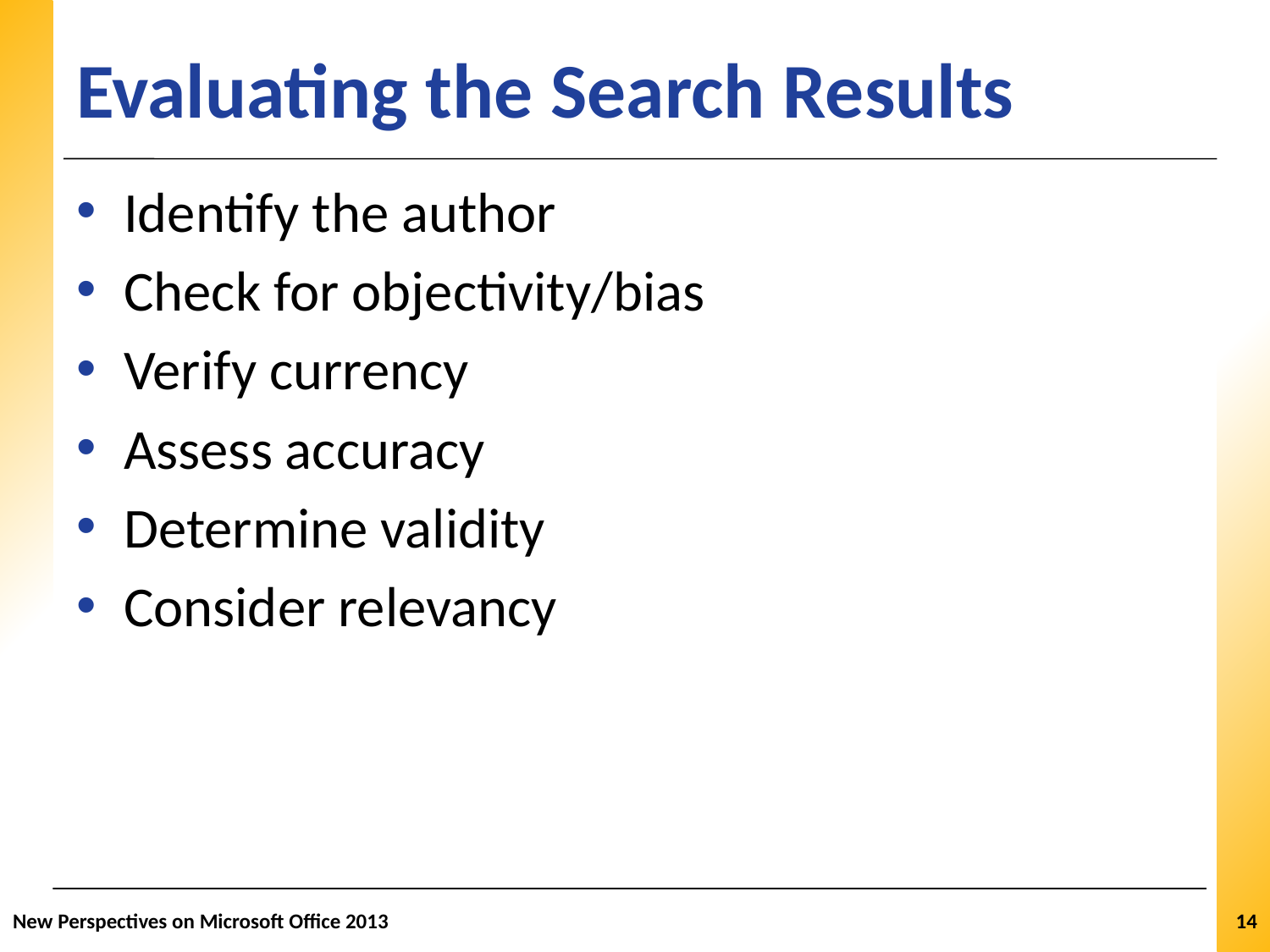

# Evaluating the Search Results
Identify the author
Check for objectivity/bias
Verify currency
Assess accuracy
Determine validity
Consider relevancy
New Perspectives on Microsoft Office 2013
14